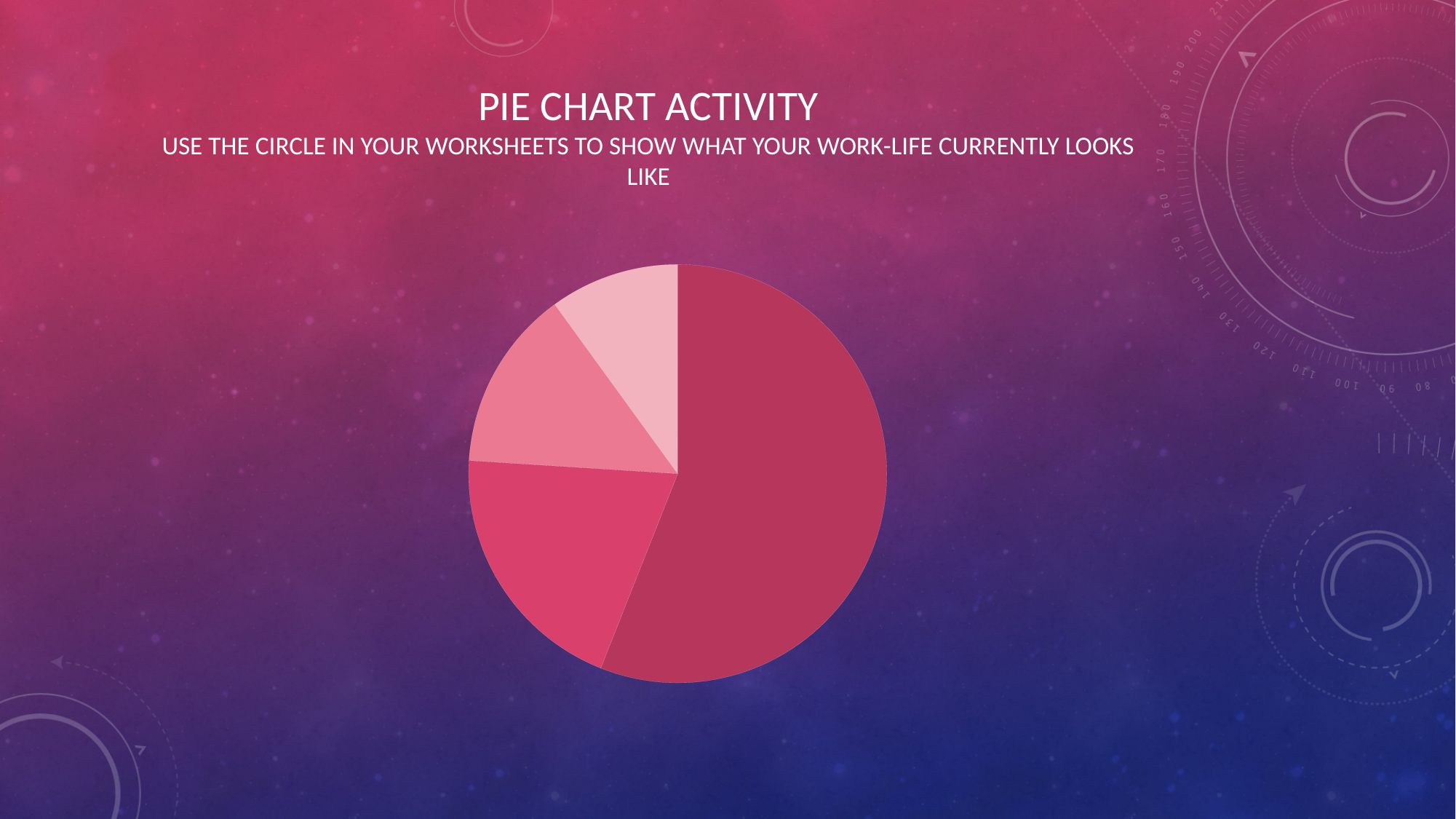

# Pie Chart activity Use the circle in your worksheets to show what your work-life currently looks like

[unsupported chart]